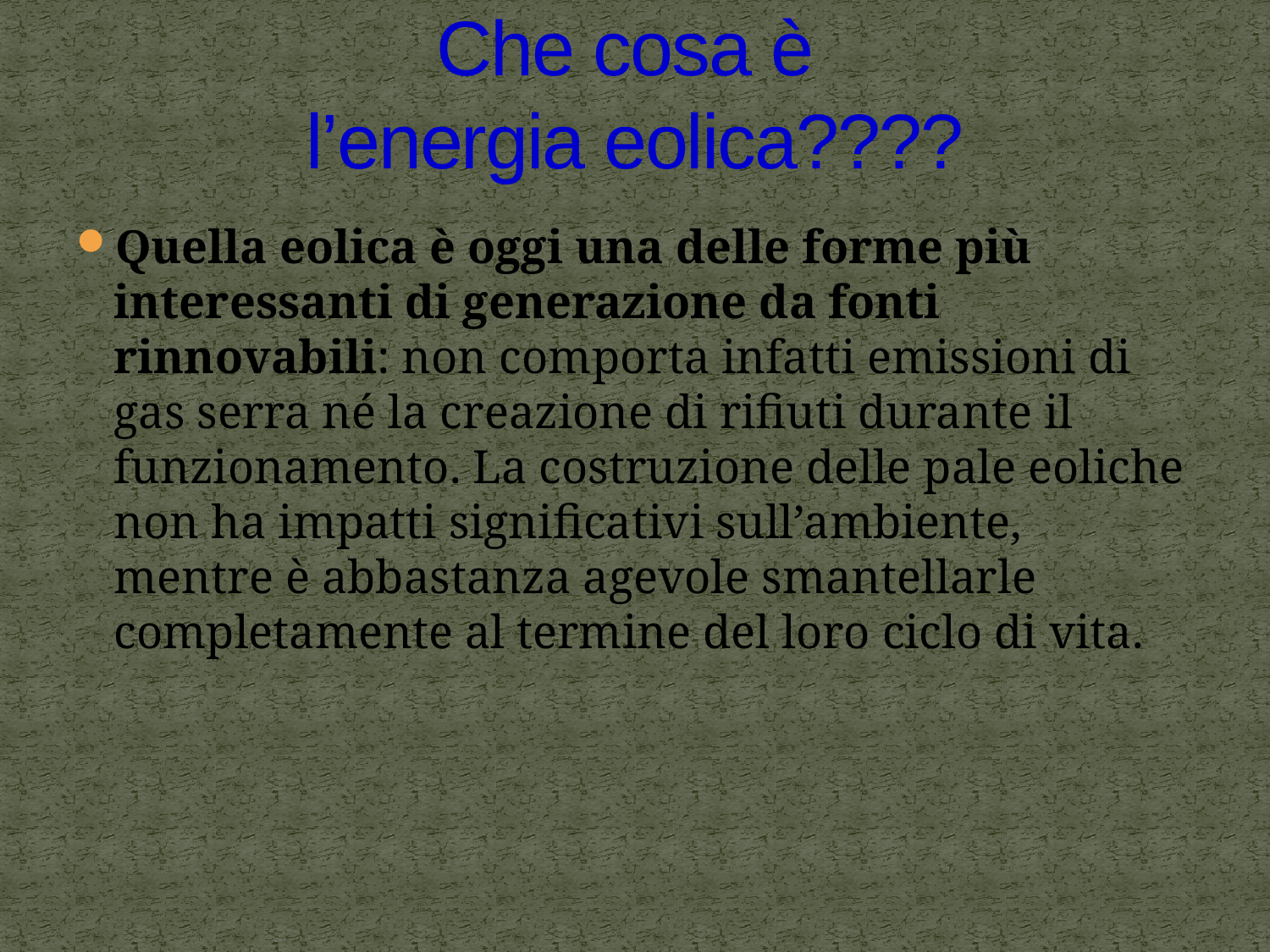

# Che cosa è l’energia eolica????
Quella eolica è oggi una delle forme più interessanti di generazione da fonti rinnovabili: non comporta infatti emissioni di gas serra né la creazione di rifiuti durante il funzionamento. La costruzione delle pale eoliche non ha impatti significativi sull’ambiente, mentre è abbastanza agevole smantellarle completamente al termine del loro ciclo di vita.